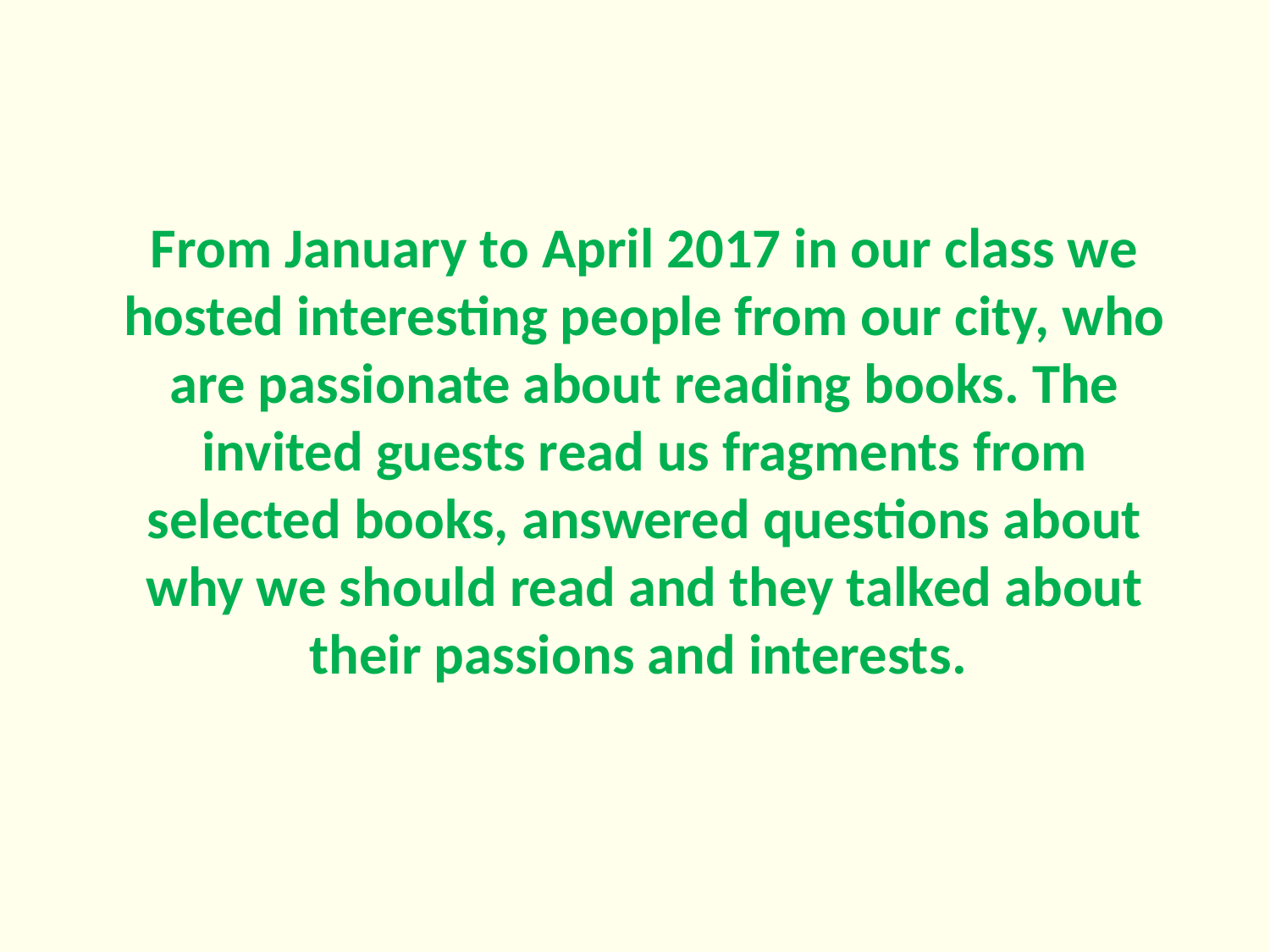

# From January to April 2017 in our class we hosted interesting people from our city, who are passionate about reading books. The invited guests read us fragments from selected books, answered questions about why we should read and they talked about their passions and interests.